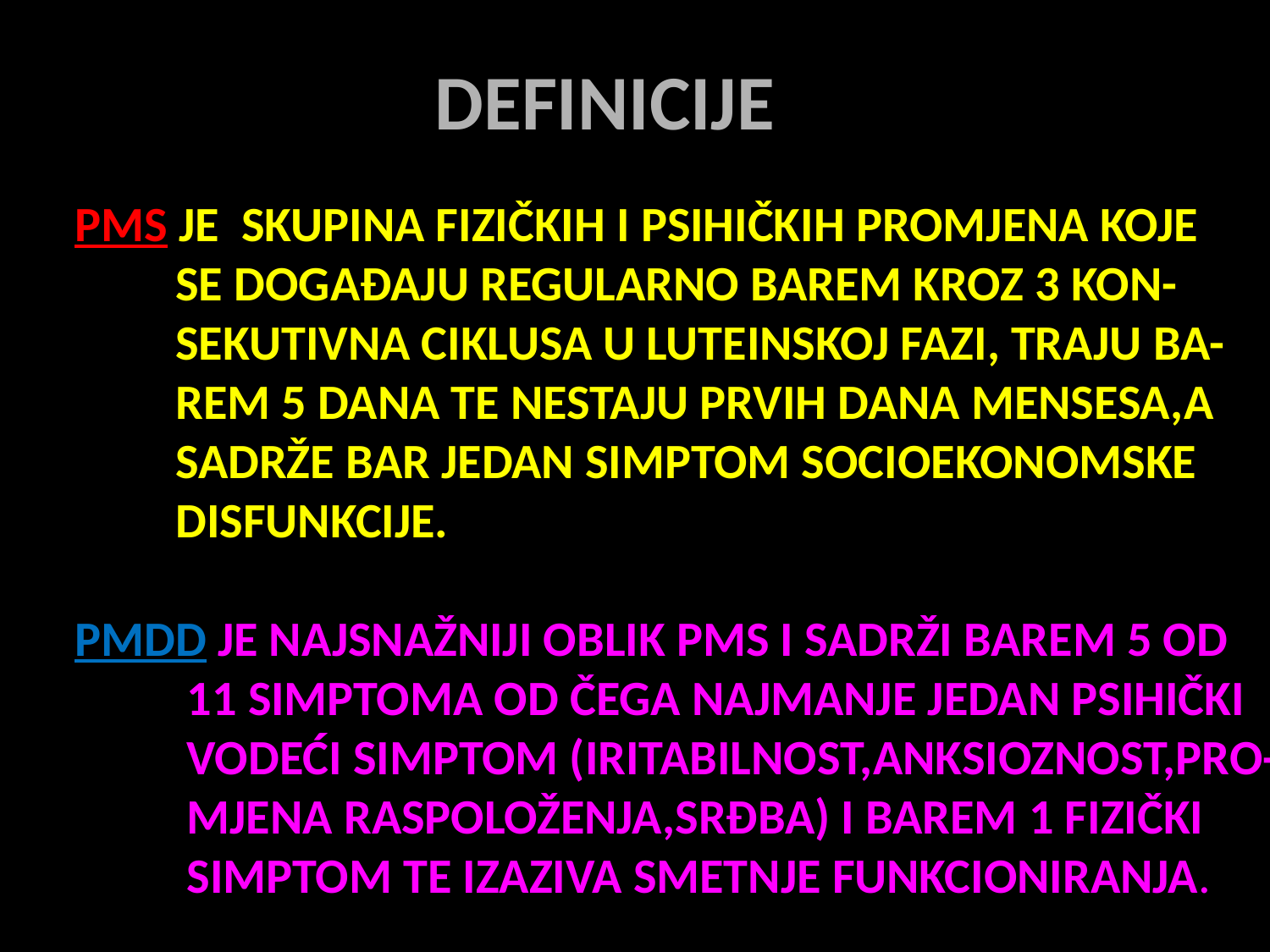

DEFINICIJE
PMS JE  SKUPINA FIZIČKIH I PSIHIČKIH PROMJENA KOJE
         SE DOGAĐAJU REGULARNO BAREM KROZ 3 KON-
         SEKUTIVNA CIKLUSA U LUTEINSKOJ FAZI, TRAJU BA-
         REM 5 DANA TE NESTAJU PRVIH DANA MENSESA,A
         SADRŽE BAR JEDAN SIMPTOM SOCIOEKONOMSKE
         DISFUNKCIJE.

PMDD JE NAJSNAŽNIJI OBLIK PMS I SADRŽI BAREM 5 OD
          11 SIMPTOMA OD ČEGA NAJMANJE JEDAN PSIHIČKI
          VODEĆI SIMPTOM (IRITABILNOST,ANKSIOZNOST,PRO-
          MJENA RASPOLOŽENJA,SRĐBA) I BAREM 1 FIZIČKI
          SIMPTOM TE IZAZIVA SMETNJE FUNKCIONIRANJA.